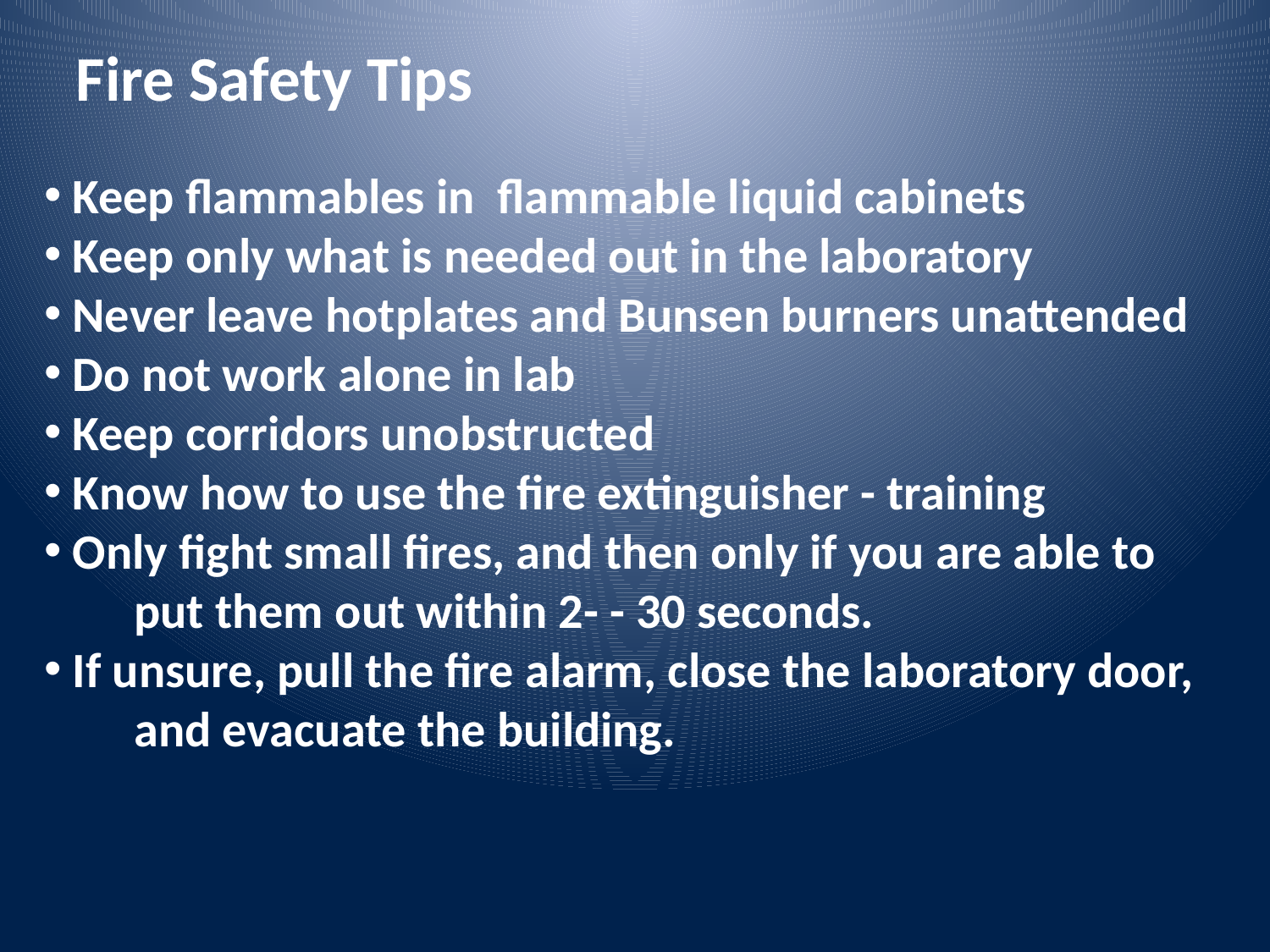

Fire Safety Tips
 Keep flammables in  flammable liquid cabinets
 Keep only what is needed out in the laboratory
 Never leave hotplates and Bunsen burners unattended
 Do not work alone in lab
 Keep corridors unobstructed
 Know how to use the fire extinguisher - training
 Only fight small fires, and then only if you are able to
        put them out within 2- - 30 seconds.
 If unsure, pull the fire alarm, close the laboratory door,
        and evacuate the building.